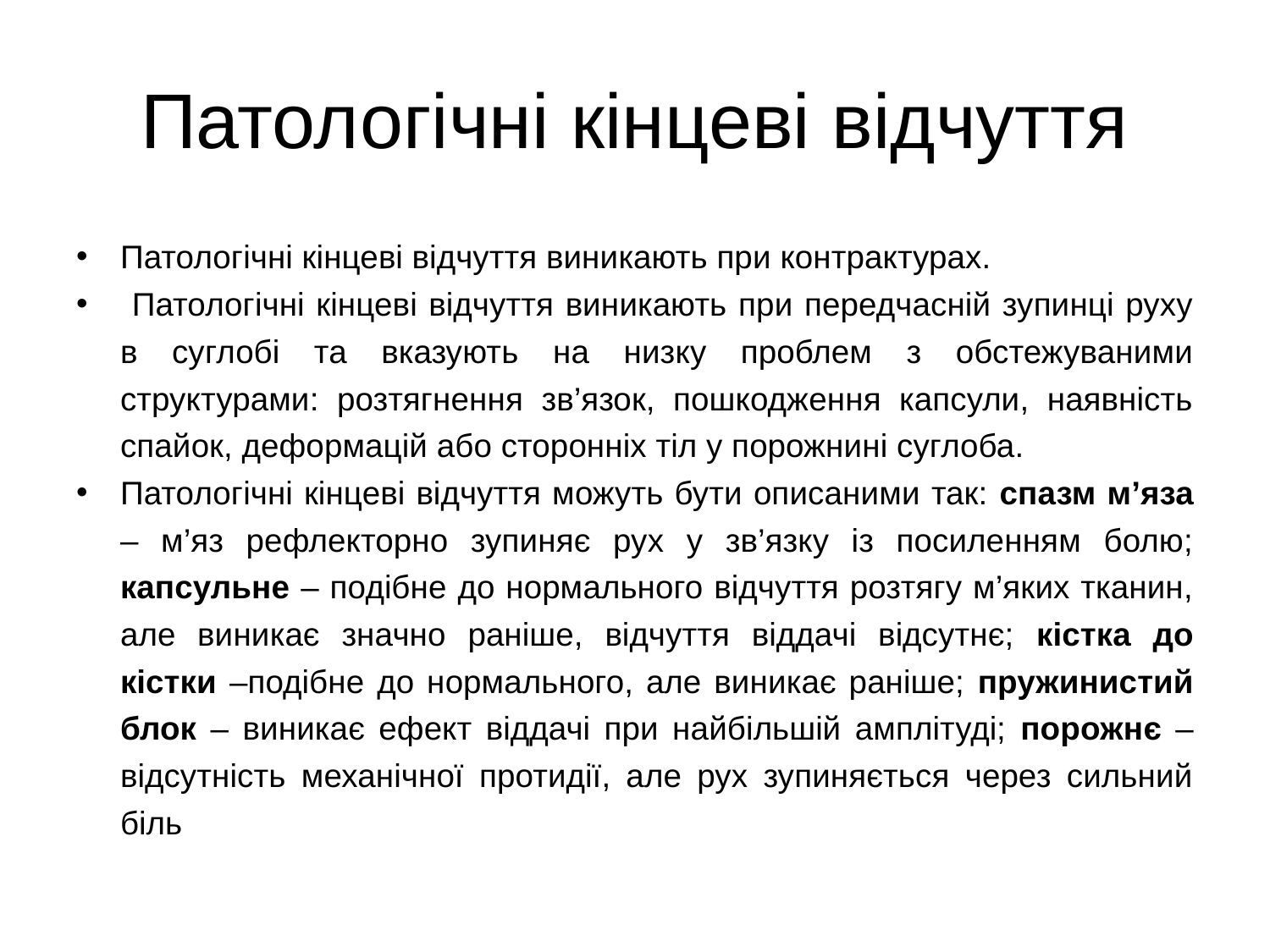

# Патологічні кінцеві відчуття
Патологічні кінцеві відчуття виникають при контрактурах.
 Патологічні кінцеві відчуття виникають при передчасній зупинці руху в суглобі та вказують на низку проблем з обстежуваними структурами: розтягнення зв’язок, пошкодження капсули, наявність спайок, деформацій або сторонніх тіл у порожнині суглоба.
Патологічні кінцеві відчуття можуть бути описаними так: спазм м’яза – м’яз рефлекторно зупиняє рух у зв’язку із посиленням болю; капсульне – подібне до нормального відчуття розтягу м’яких тканин, але виникає значно раніше, відчуття віддачі відсутнє; кістка до кістки –подібне до нормального, але виникає раніше; пружинистий блок – виникає ефект віддачі при найбільшій амплітуді; порожнє – відсутність механічної протидії, але рух зупиняється через сильний біль